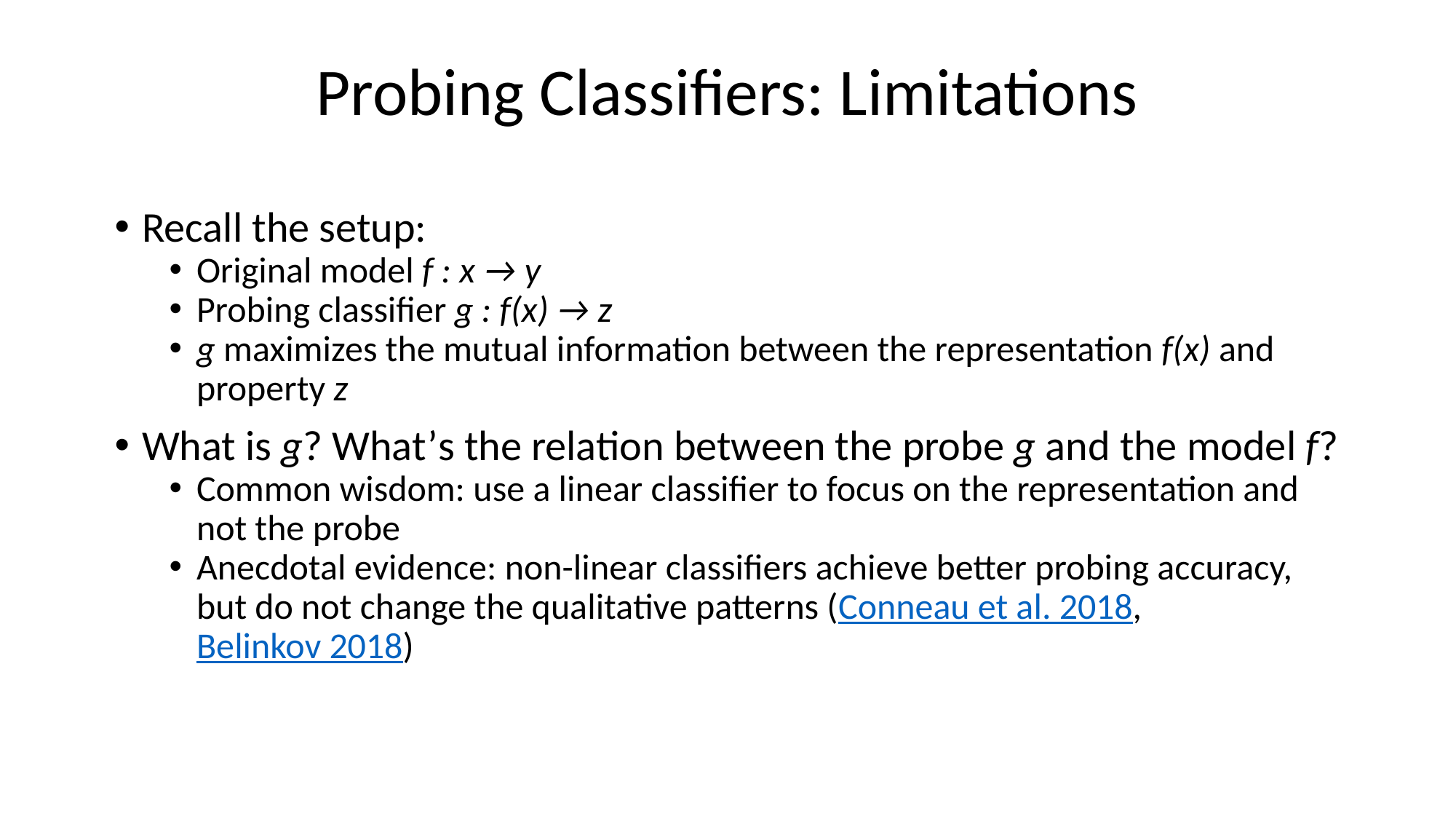

# Probing Classifiers: Limitations
Recall the setup:
Original model f : x → y
Probing classifier g : f(x) → z
g maximizes the mutual information between the representation f(x) and property z
What is g? What’s the relation between the probe g and the model f?
Common wisdom: use a linear classifier to focus on the representation and not the probe
Anecdotal evidence: non-linear classifiers achieve better probing accuracy, but do not change the qualitative patterns (Conneau et al. 2018, Belinkov 2018)